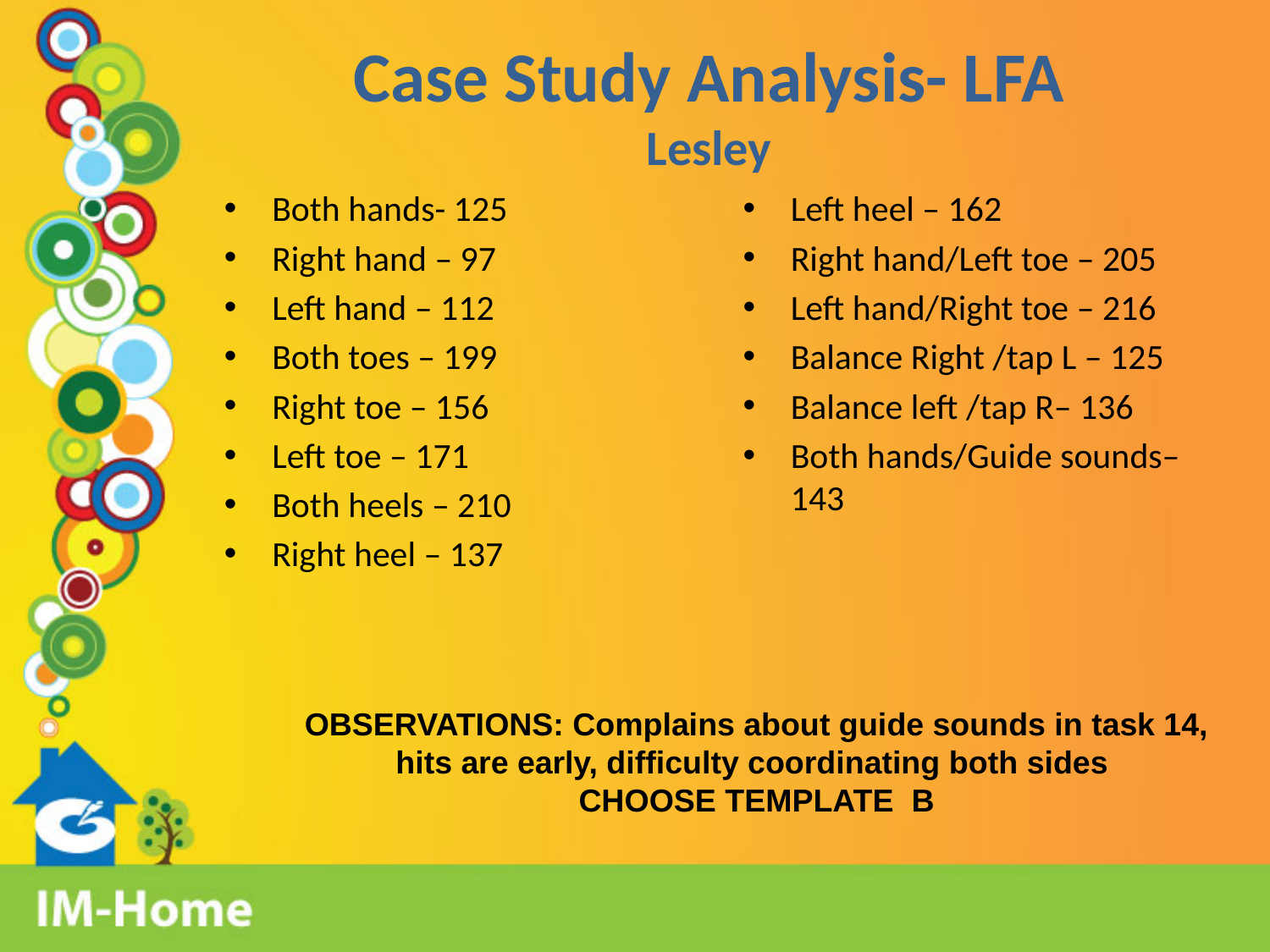

# Case Study Analysis- LFA Lesley
Both hands- 125
Right hand – 97
Left hand – 112
Both toes – 199
Right toe – 156
Left toe – 171
Both heels – 210
Right heel – 137
Left heel – 162
Right hand/Left toe – 205
Left hand/Right toe – 216
Balance Right /tap L – 125
Balance left /tap R– 136
Both hands/Guide sounds– 143

OBSERVATIONS: Complains about guide sounds in task 14, hits are early, difficulty coordinating both sides
CHOOSE TEMPLATE  B